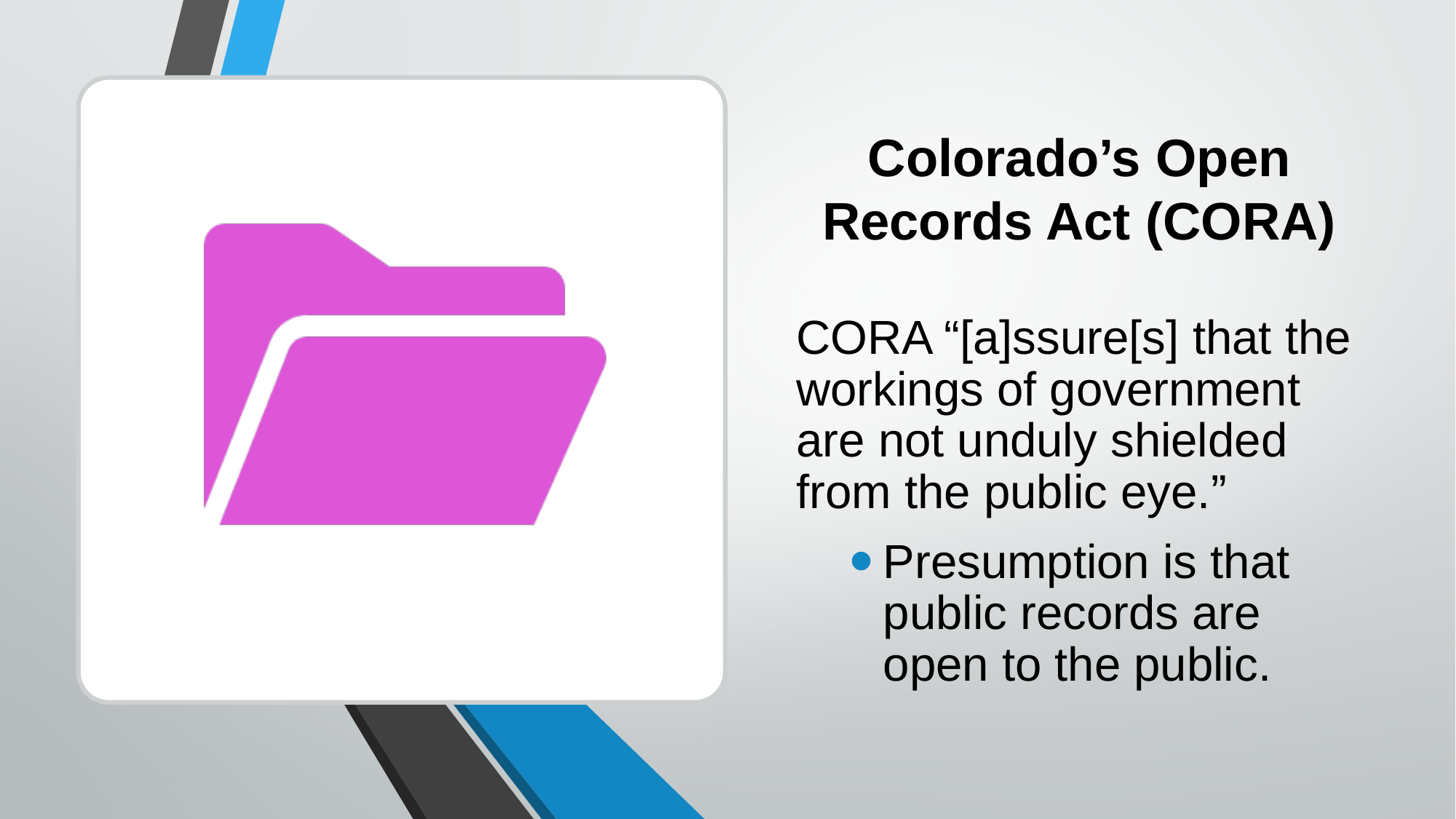

# Colorado’s Open Records Act (CORA)

CORA “[a]ssure[s] that the workings of government are not unduly shielded from the public eye.”
Presumption is that public records are open to the public.